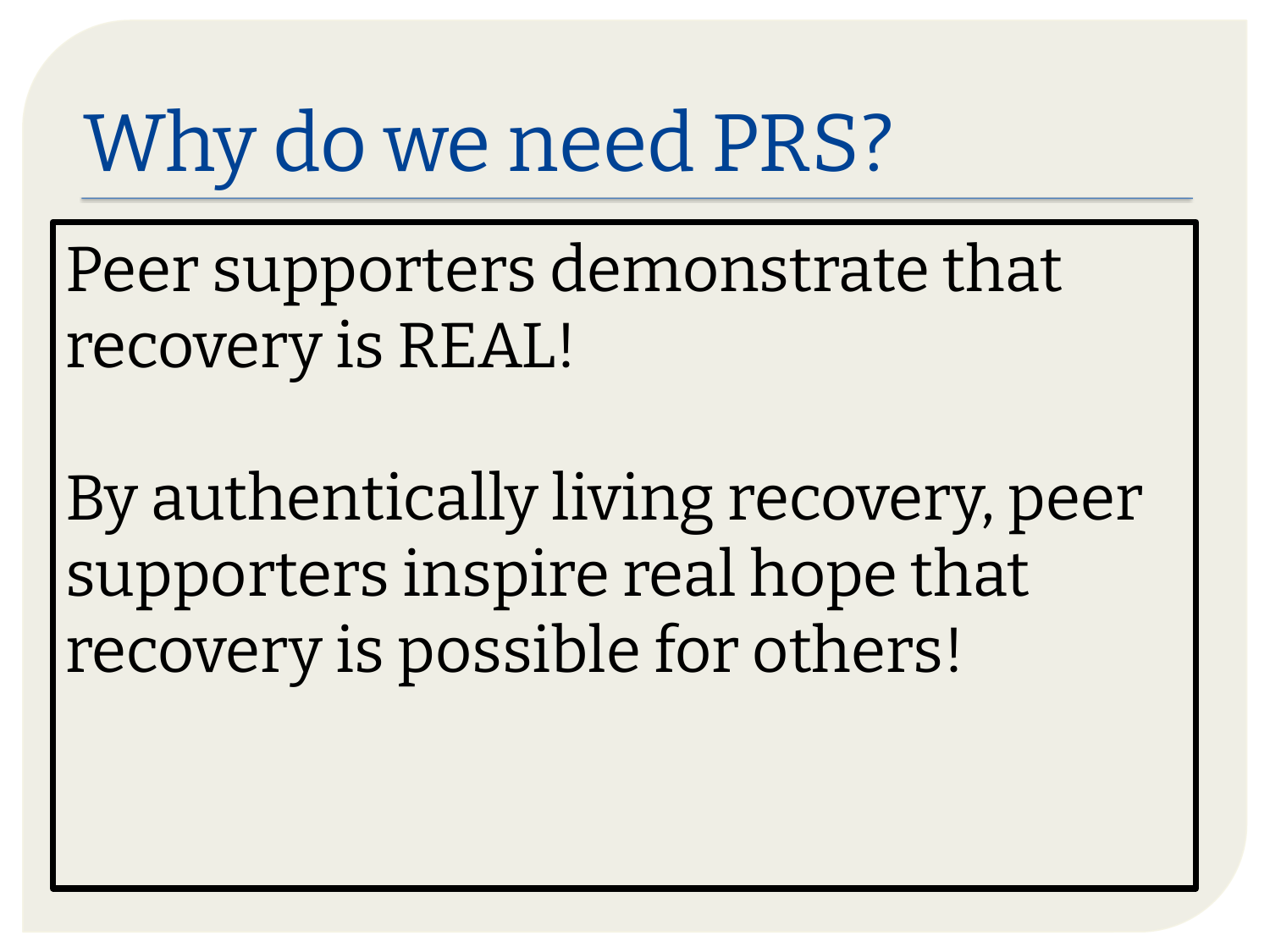

# Why do we need PRS?
Peer supporters demonstrate that recovery is REAL!

By authentically living recovery, peer supporters inspire real hope that recovery is possible for others!